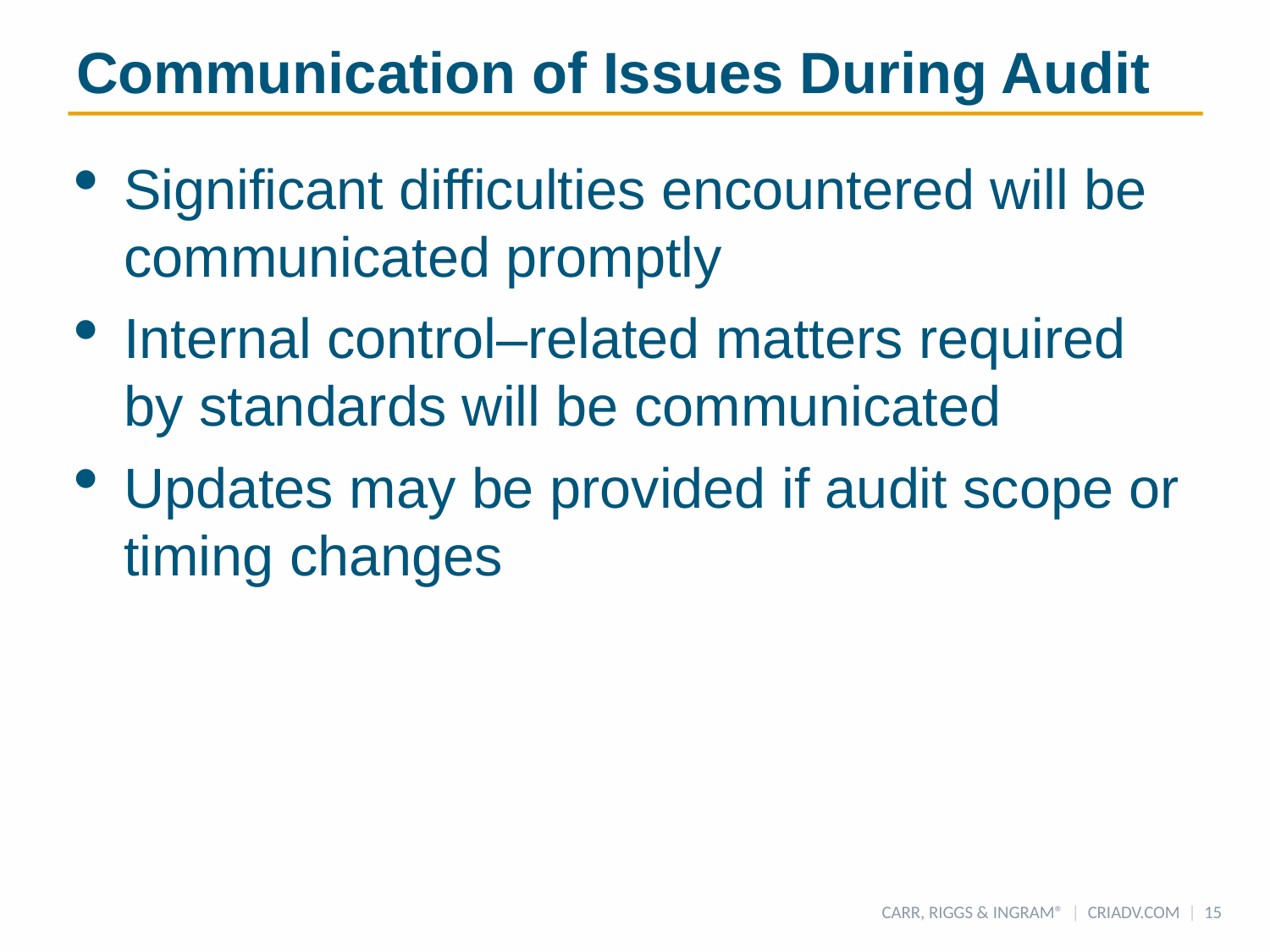

# Communication of Issues During Audit
Significant difficulties encountered will be communicated promptly
Internal control–related matters required by standards will be communicated
Updates may be provided if audit scope or timing changes